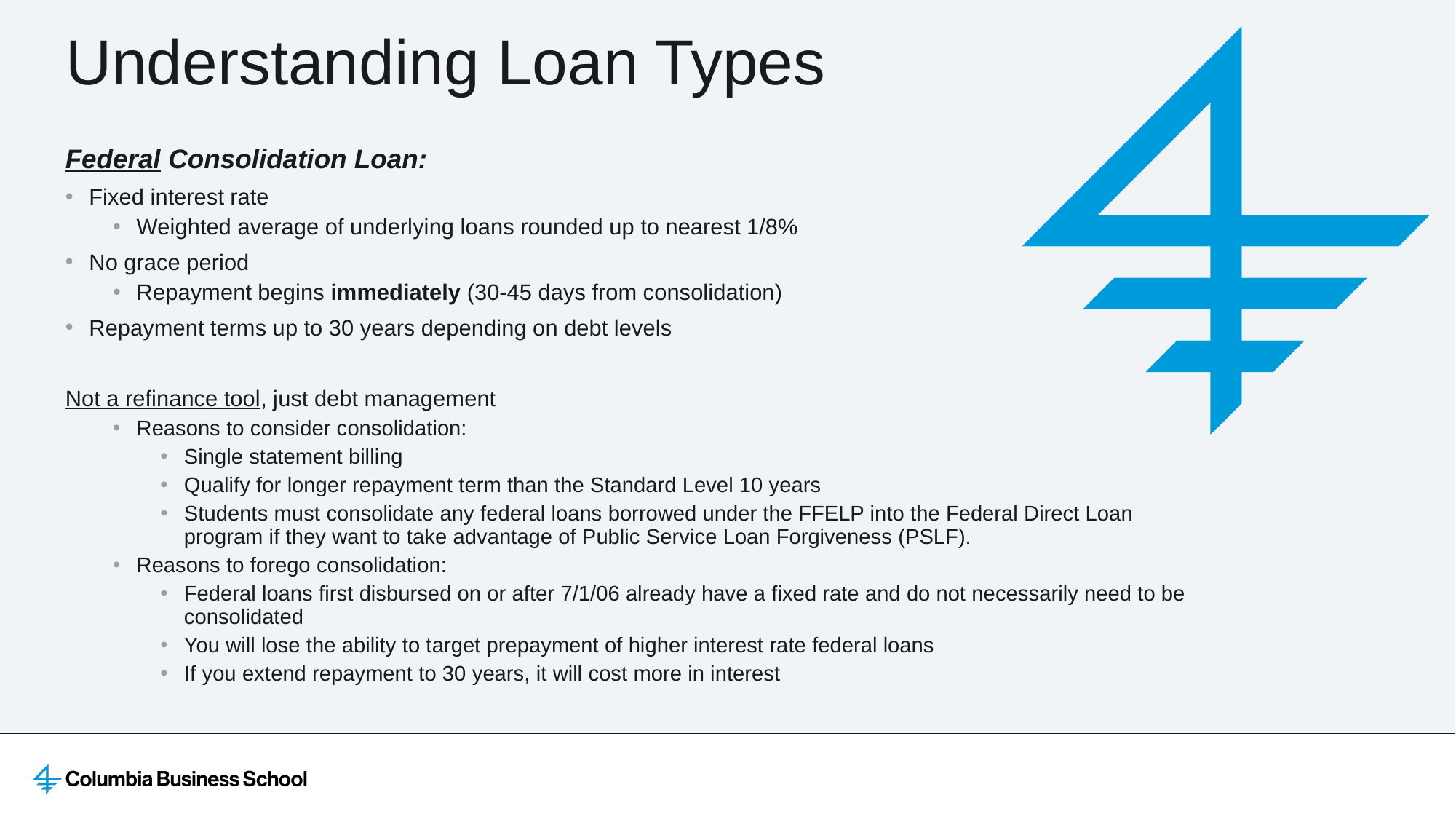

Understanding Loan Types
Federal Consolidation Loan:
Fixed interest rate
Weighted average of underlying loans rounded up to nearest 1/8%
No grace period
Repayment begins immediately (30-45 days from consolidation)
Repayment terms up to 30 years depending on debt levels

Not a refinance tool, just debt management
Reasons to consider consolidation:
Single statement billing
Qualify for longer repayment term than the Standard Level 10 years
Students must consolidate any federal loans borrowed under the FFELP into the Federal Direct Loan program if they want to take advantage of Public Service Loan Forgiveness (PSLF).
Reasons to forego consolidation:
Federal loans first disbursed on or after 7/1/06 already have a fixed rate and do not necessarily need to be consolidated
You will lose the ability to target prepayment of higher interest rate federal loans
If you extend repayment to 30 years, it will cost more in interest